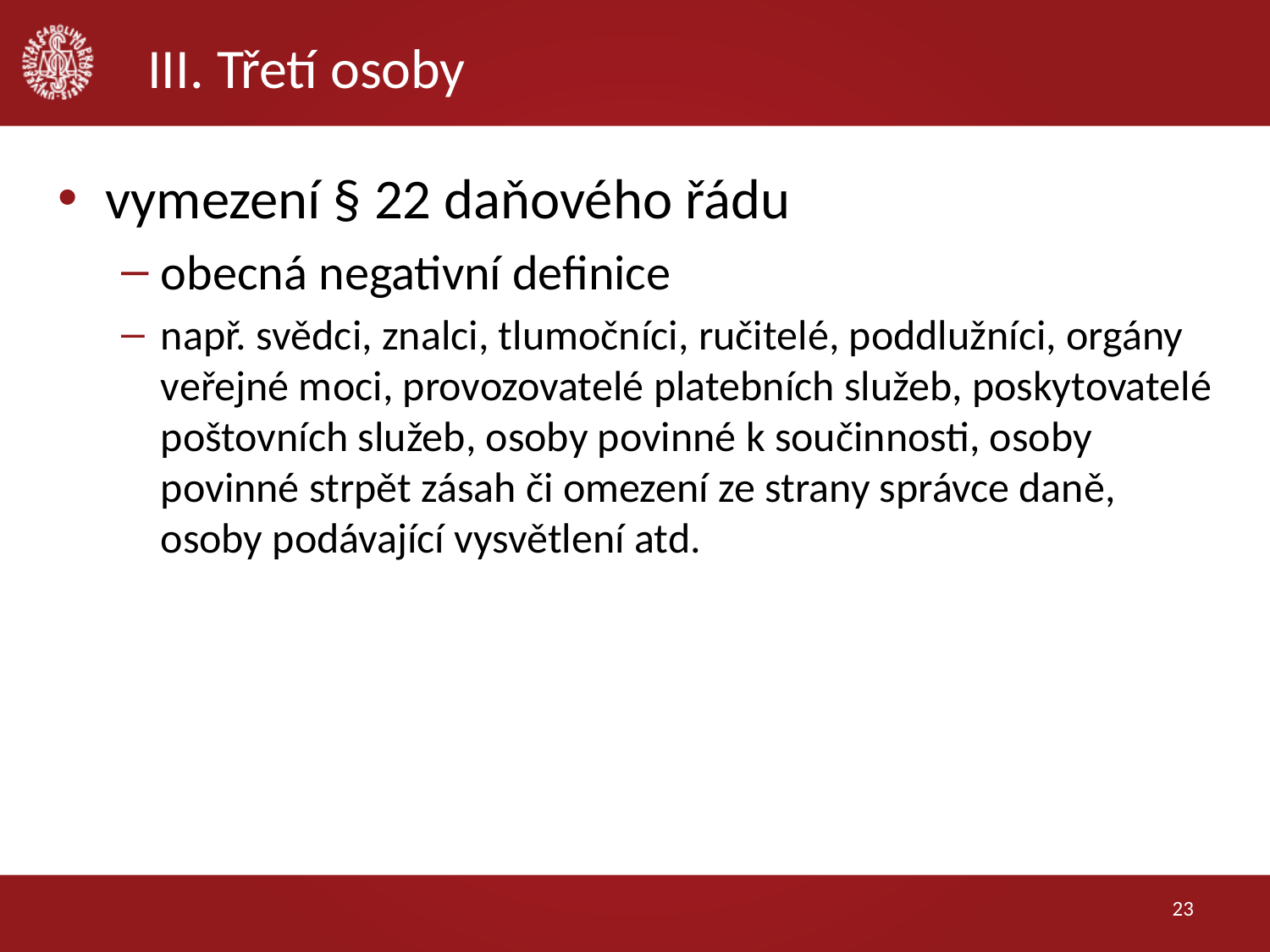

# III. Třetí osoby
vymezení § 22 daňového řádu
obecná negativní definice
např. svědci, znalci, tlumočníci, ručitelé, poddlužníci, orgány veřejné moci, provozovatelé platebních služeb, poskytovatelé poštovních služeb, osoby povinné k součinnosti, osoby povinné strpět zásah či omezení ze strany správce daně, osoby podávající vysvětlení atd.
23